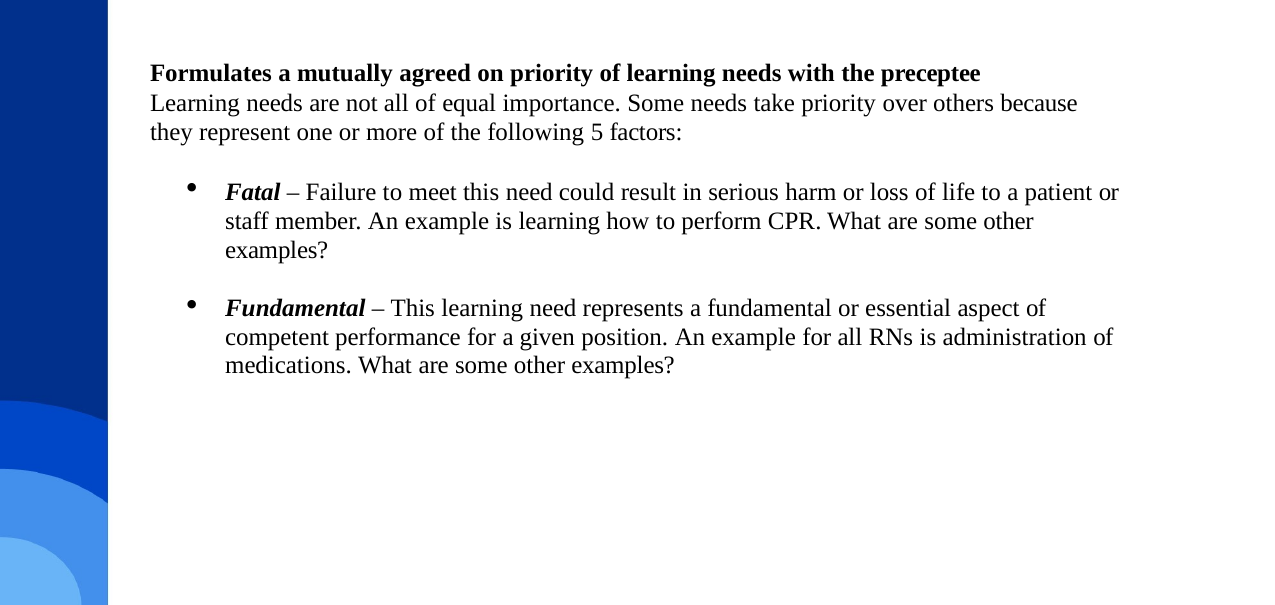

Formulates a mutually agreed on priority of learning needs with the preceptee
Learning needs are not all of equal importance. Some needs take priority over others because they represent one or more of the following 5 factors:

Fatal – Failure to meet this need could result in serious harm or loss of life to a patient or staff member. An example is learning how to perform CPR. What are some other examples?

Fundamental – This learning need represents a fundamental or essential aspect of competent performance for a given position. An example for all RNs is administration of medications. What are some other examples?